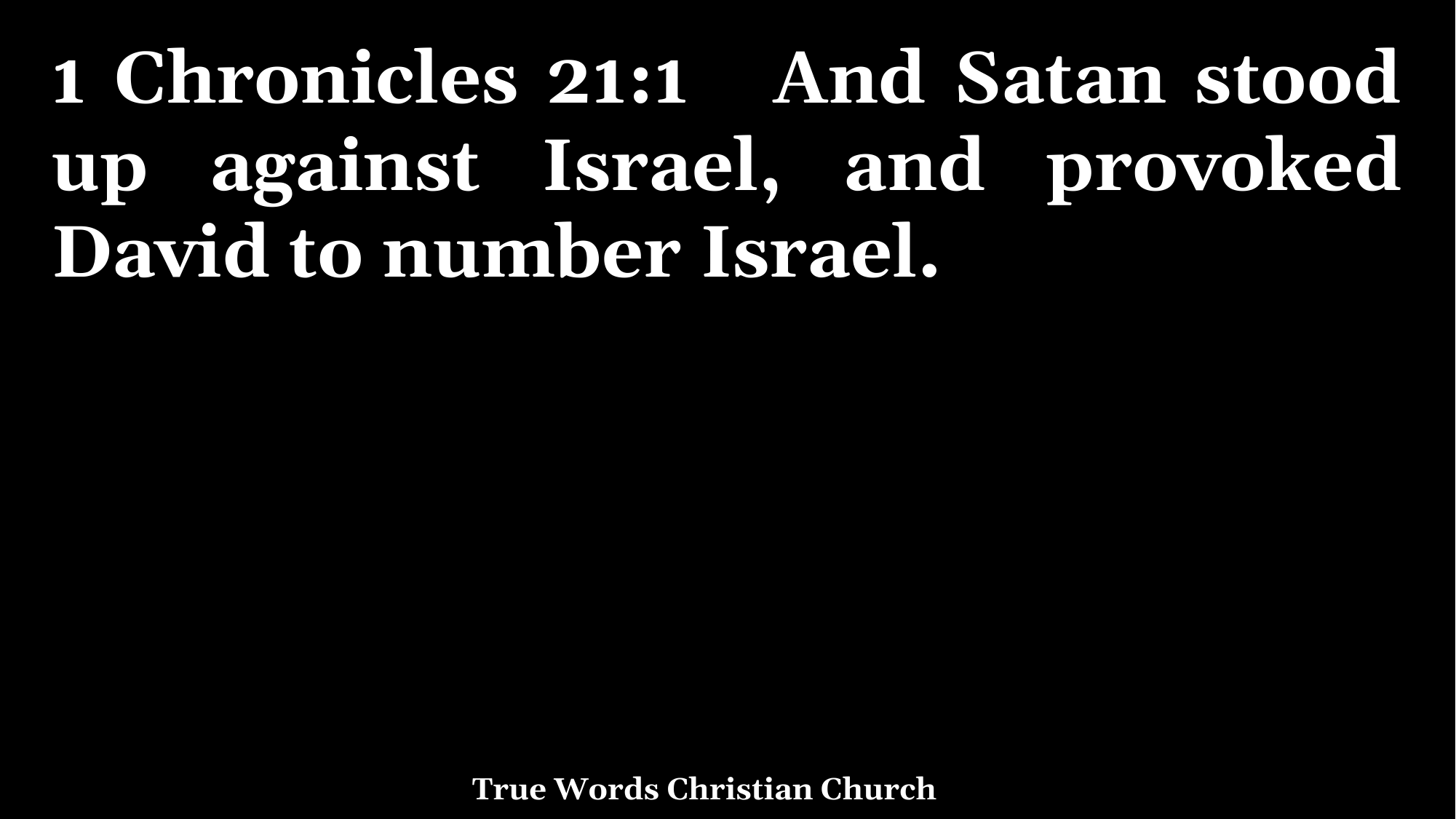

1 Chronicles 21:1   And Satan stood up against Israel, and provoked David to number Israel.
True Words Christian Church